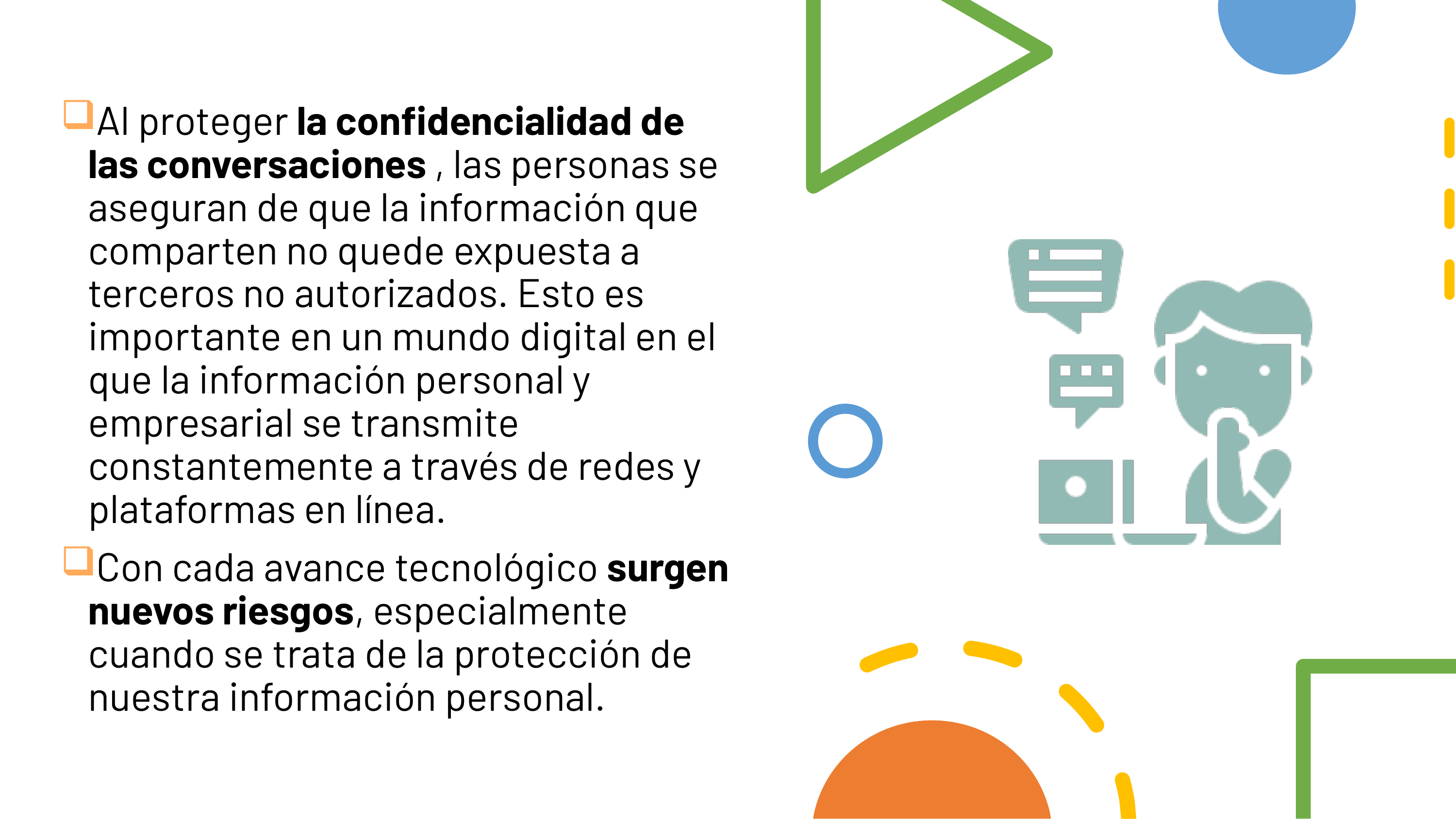

Al proteger la confidencialidad de las conversaciones , las personas se aseguran de que la información que comparten no quede expuesta a terceros no autorizados. Esto es importante en un mundo digital en el que la información personal y empresarial se transmite constantemente a través de redes y plataformas en línea.
Con cada avance tecnológico surgen nuevos riesgos, especialmente cuando se trata de la protección de nuestra información personal.